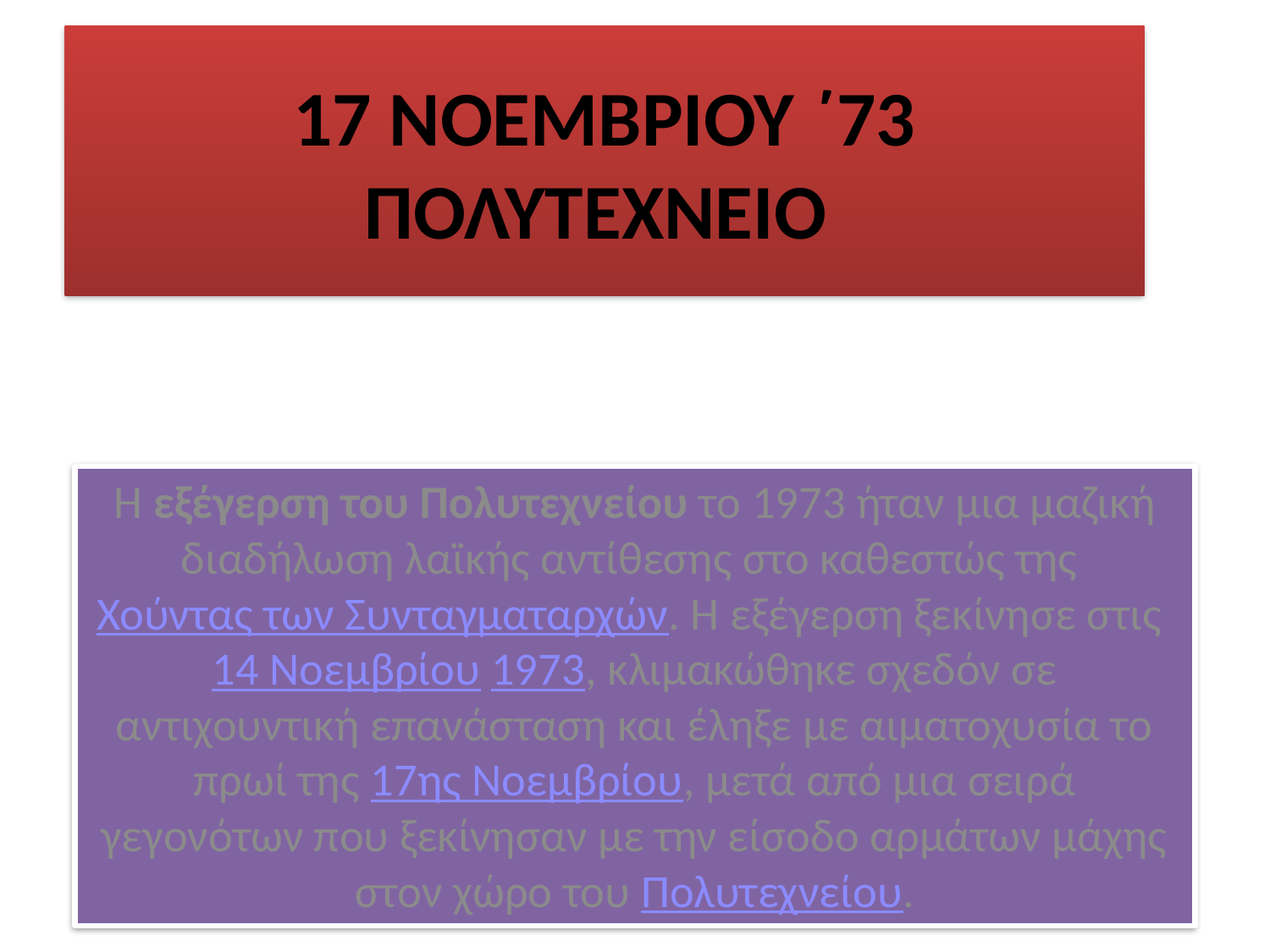

# 17 νοεμβριου ΄73 πολυτεχνειο
Η εξέγερση του Πολυτεχνείου το 1973 ήταν μια μαζική διαδήλωση λαϊκής αντίθεσης στο καθεστώς της Χούντας των Συνταγματαρχών. Η εξέγερση ξεκίνησε στις 14 Νοεμβρίου 1973, κλιμακώθηκε σχεδόν σε αντιχουντική επανάσταση και έληξε με αιματοχυσία το πρωί της 17ης Νοεμβρίου, μετά από μια σειρά γεγονότων που ξεκίνησαν με την είσοδο αρμάτων μάχης στον χώρο του Πολυτεχνείου.